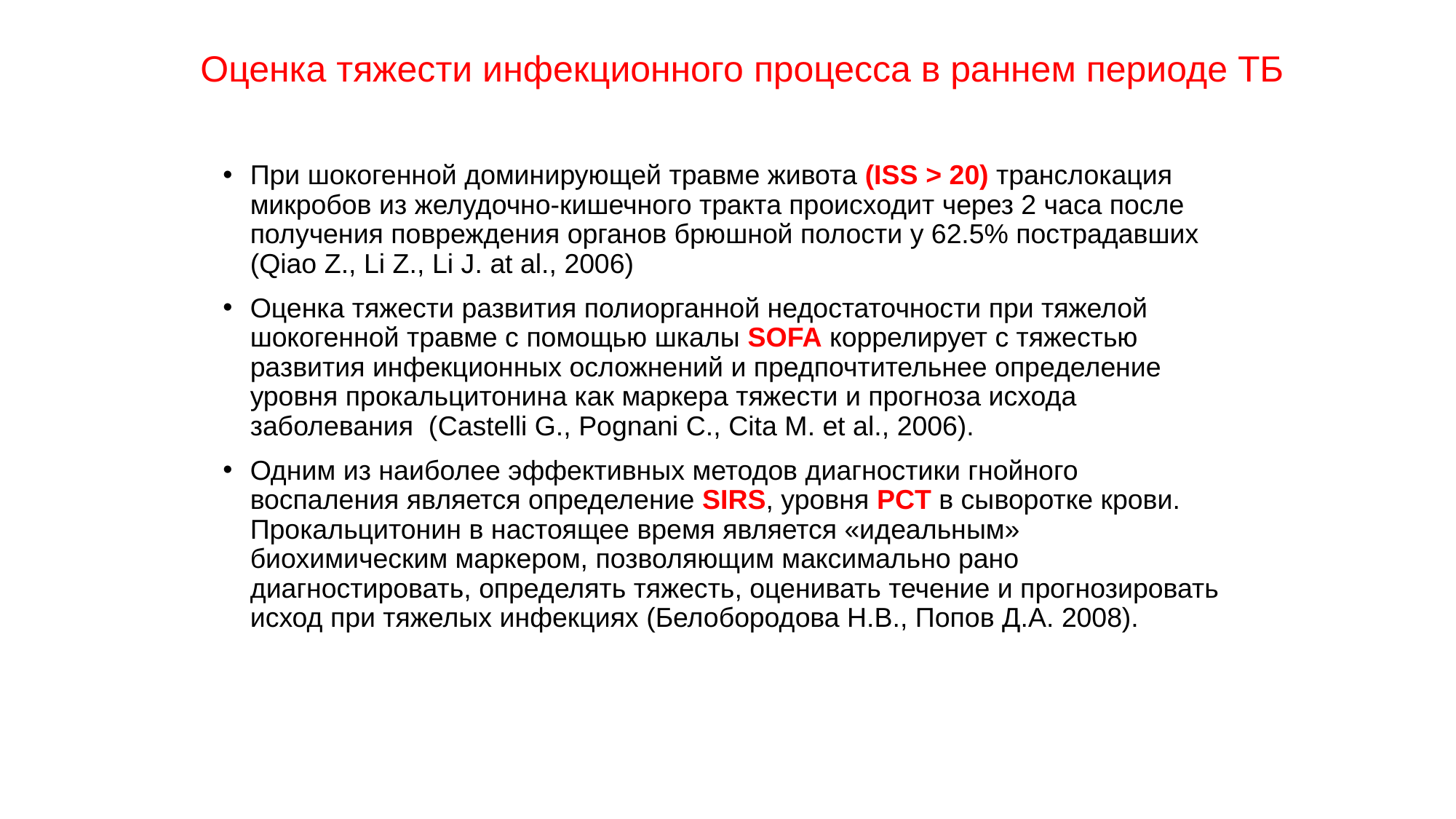

# Оценка тяжести инфекционного процесса в раннем периоде ТБ
При шокогенной доминирующей травме живота (ISS ˃ 20) транслокация микробов из желудочно-кишечного тракта происходит через 2 часа после получения повреждения органов брюшной полости у 62.5% пострадавших (Qiao Z., Li Z., Li J. at al., 2006)
Оценка тяжести развития полиорганной недостаточности при тяжелой шокогенной травме с помощью шкалы SOFA коррелирует с тяжестью развития инфекционных осложнений и предпочтительнее определение уровня прокальцитонина как маркера тяжести и прогноза исхода заболевания  (Castelli G., Pognani C., Cita M. et al., 2006).
Одним из наиболее эффективных методов диагностики гнойного воспаления является определение SIRS, уровня PСT в сыворотке крови. Прокальцитонин в настоящее время является «идеальным» биохимическим маркером, позволяющим максимально рано диагностировать, определять тяжесть, оценивать течение и прогнозировать исход при тяжелых инфекциях (Белобородова Н.В., Попов Д.А. 2008).